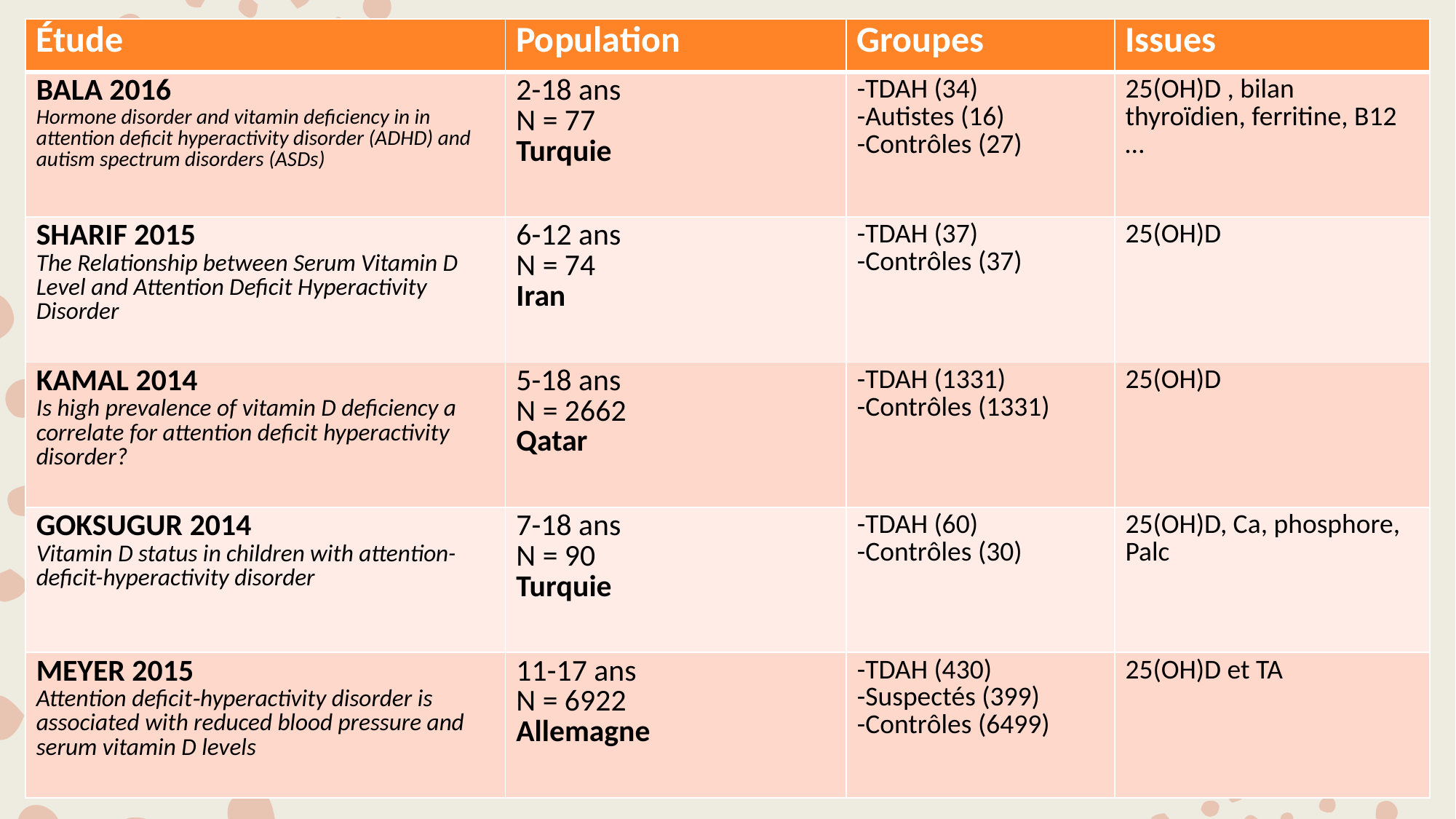

| Étude | Population | Groupes | Issues |
| --- | --- | --- | --- |
| BALA 2016 Hormone disorder and vitamin deficiency in in attention deficit hyperactivity disorder (ADHD) and autism spectrum disorders (ASDs) | 2-18 ans N = 77 Turquie | -TDAH (34) -Autistes (16) -Contrôles (27) | 25(OH)D , bilan thyroïdien, ferritine, B12 … |
| SHARIF 2015 The Relationship between Serum Vitamin D Level and Attention Deficit Hyperactivity Disorder | 6-12 ans N = 74 Iran | -TDAH (37) -Contrôles (37) | 25(OH)D |
| KAMAL 2014 Is high prevalence of vitamin D deficiency a correlate for attention deficit hyperactivity disorder? | 5-18 ans N = 2662 Qatar | -TDAH (1331) -Contrôles (1331) | 25(OH)D |
| GOKSUGUR 2014 Vitamin D status in children with attention-deficit-hyperactivity disorder | 7-18 ans N = 90 Turquie | -TDAH (60) -Contrôles (30) | 25(OH)D, Ca, phosphore, Palc |
| MEYER 2015 Attention deficit‐hyperactivity disorder is associated with reduced blood pressure and serum vitamin D levels | 11-17 ans N = 6922 Allemagne | -TDAH (430) -Suspectés (399) -Contrôles (6499) | 25(OH)D et TA |